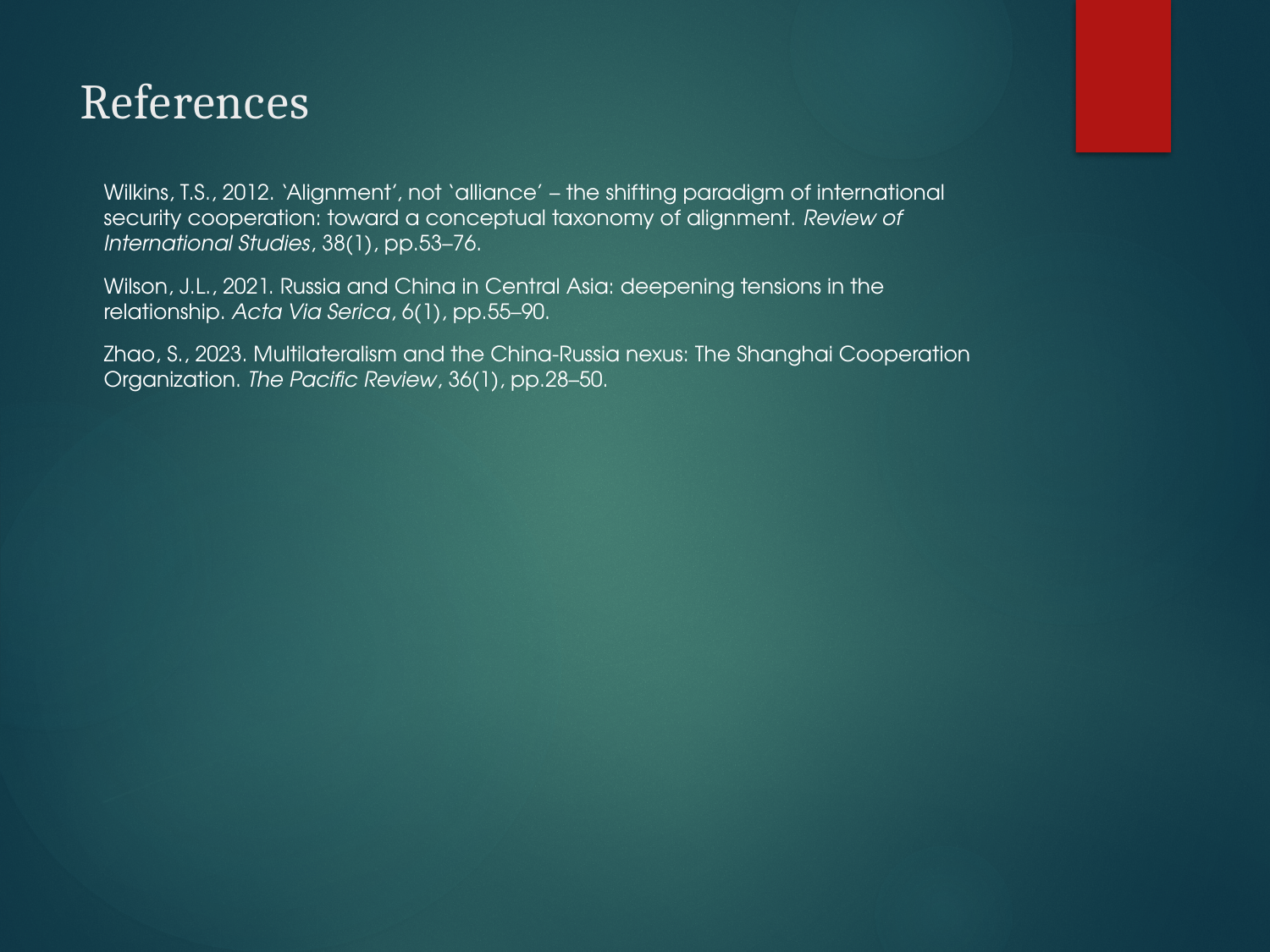

# References
Wilkins, T.S., 2012. ‘Alignment’, not ‘alliance’ – the shifting paradigm of international security cooperation: toward a conceptual taxonomy of alignment. Review of International Studies, 38(1), pp.53–76.
Wilson, J.L., 2021. Russia and China in Central Asia: deepening tensions in the relationship. Acta Via Serica, 6(1), pp.55–90.
Zhao, S., 2023. Multilateralism and the China-Russia nexus: The Shanghai Cooperation Organization. The Pacific Review, 36(1), pp.28–50.